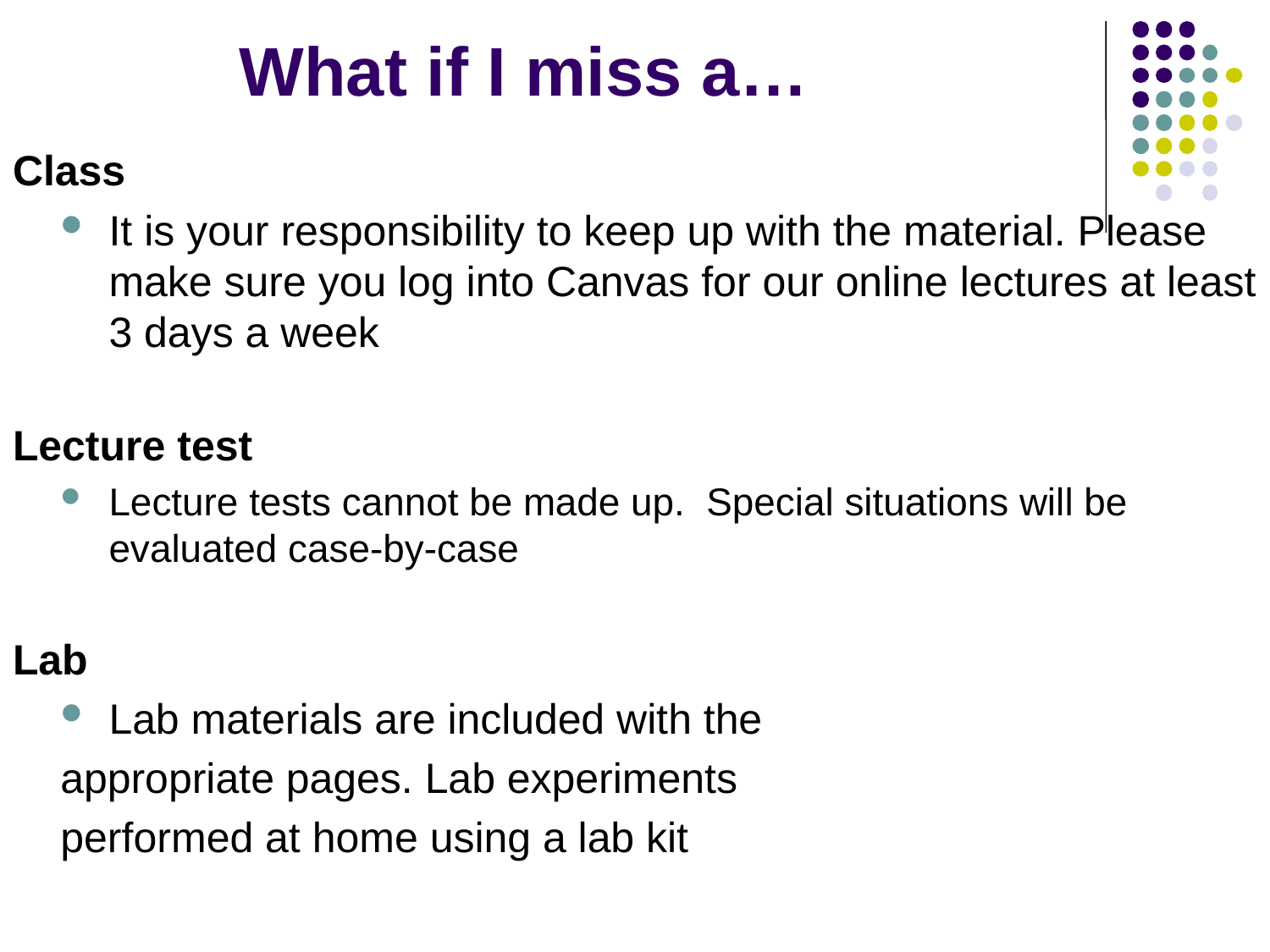

What if I miss a…
Class
It is your responsibility to keep up with the material. Please make sure you log into Canvas for our online lectures at least 3 days a week

Lecture test
Lecture tests cannot be made up.  Special situations will be evaluated case-by-case

Lab
Lab materials are included with the
appropriate pages. Lab experiments
performed at home using a lab kit